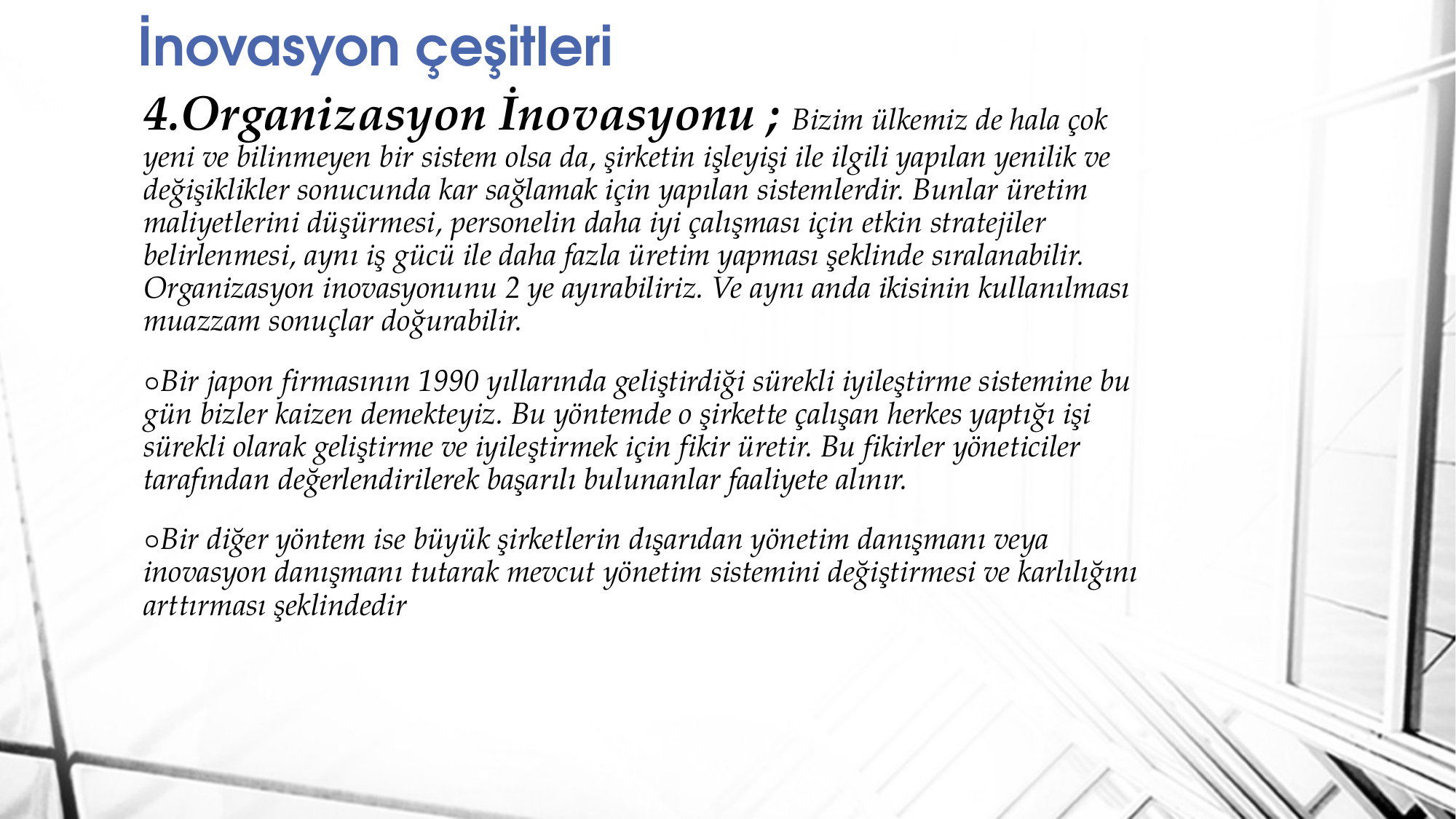

# İnovasyon çeşitleri
4.Organizasyon İnovasyonu ; Bizim ülkemiz de hala çok yeni ve bilinmeyen bir sistem olsa da, şirketin işleyişi ile ilgili yapılan yenilik ve değişiklikler sonucunda kar sağlamak için yapılan sistemlerdir. Bunlar üretim maliyetlerini düşürmesi, personelin daha iyi çalışması için etkin stratejiler belirlenmesi, aynı iş gücü ile daha fazla üretim yapması şeklinde sıralanabilir. Organizasyon inovasyonunu 2 ye ayırabiliriz. Ve aynı anda ikisinin kullanılması muazzam sonuçlar doğurabilir.
◦Bir japon firmasının 1990 yıllarında geliştirdiği sürekli iyileştirme sistemine bu gün bizler kaizen demekteyiz. Bu yöntemde o şirkette çalışan herkes yaptığı işi sürekli olarak geliştirme ve iyileştirmek için fikir üretir. Bu fikirler yöneticiler tarafından değerlendirilerek başarılı bulunanlar faaliyete alınır.
◦Bir diğer yöntem ise büyük şirketlerin dışarıdan yönetim danışmanı veya inovasyon danışmanı tutarak mevcut yönetim sistemini değiştirmesi ve karlılığını arttırması şeklindedir